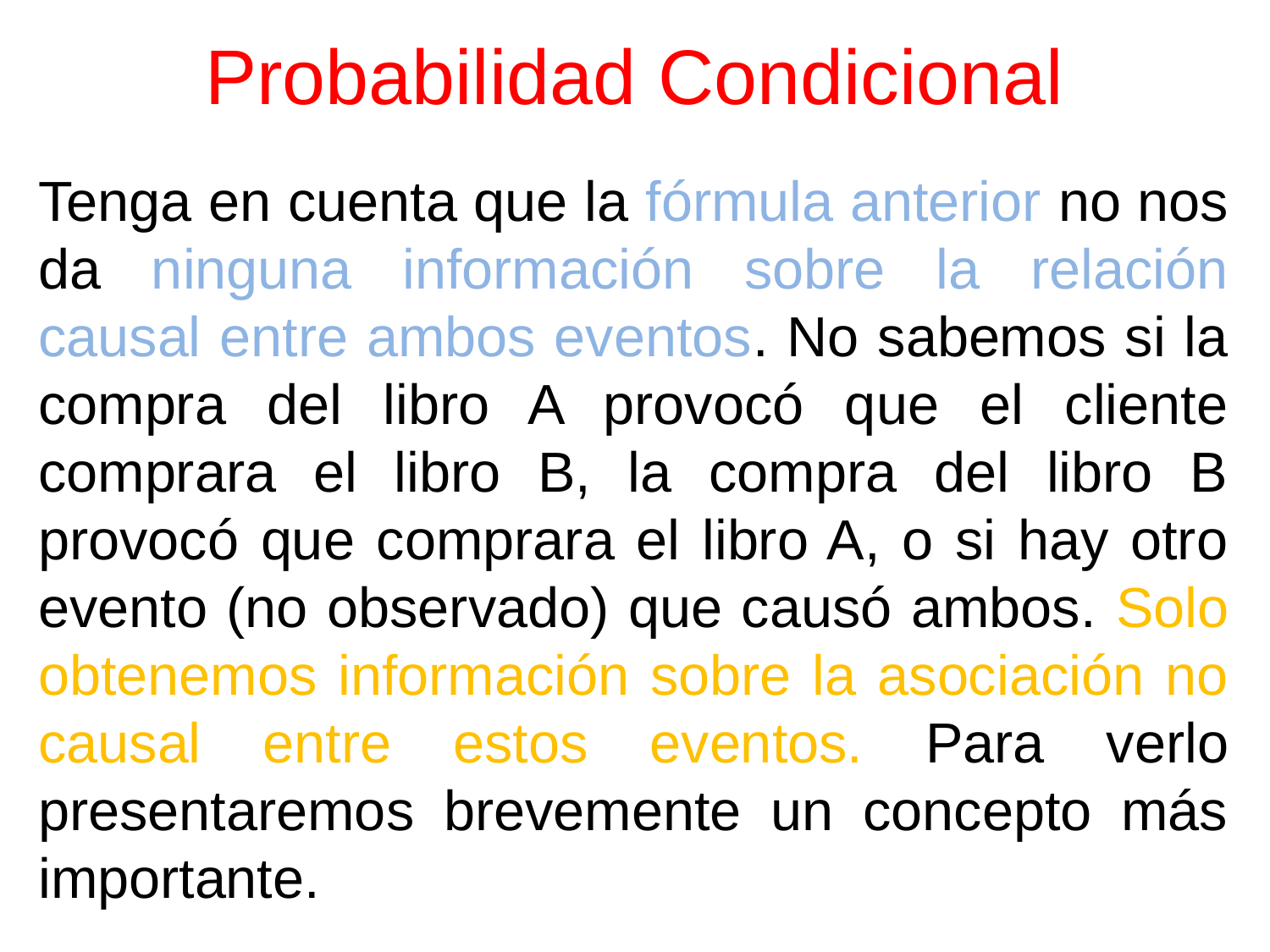

# Probabilidad Condicional
Tenga en cuenta que la fórmula anterior no nos da ninguna información sobre la relación causal entre ambos eventos. No sabemos si la compra del libro A provocó que el cliente comprara el libro B, la compra del libro B provocó que comprara el libro A, o si hay otro evento (no observado) que causó ambos. Solo obtenemos información sobre la asociación no causal entre estos eventos. Para verlo presentaremos brevemente un concepto más importante.